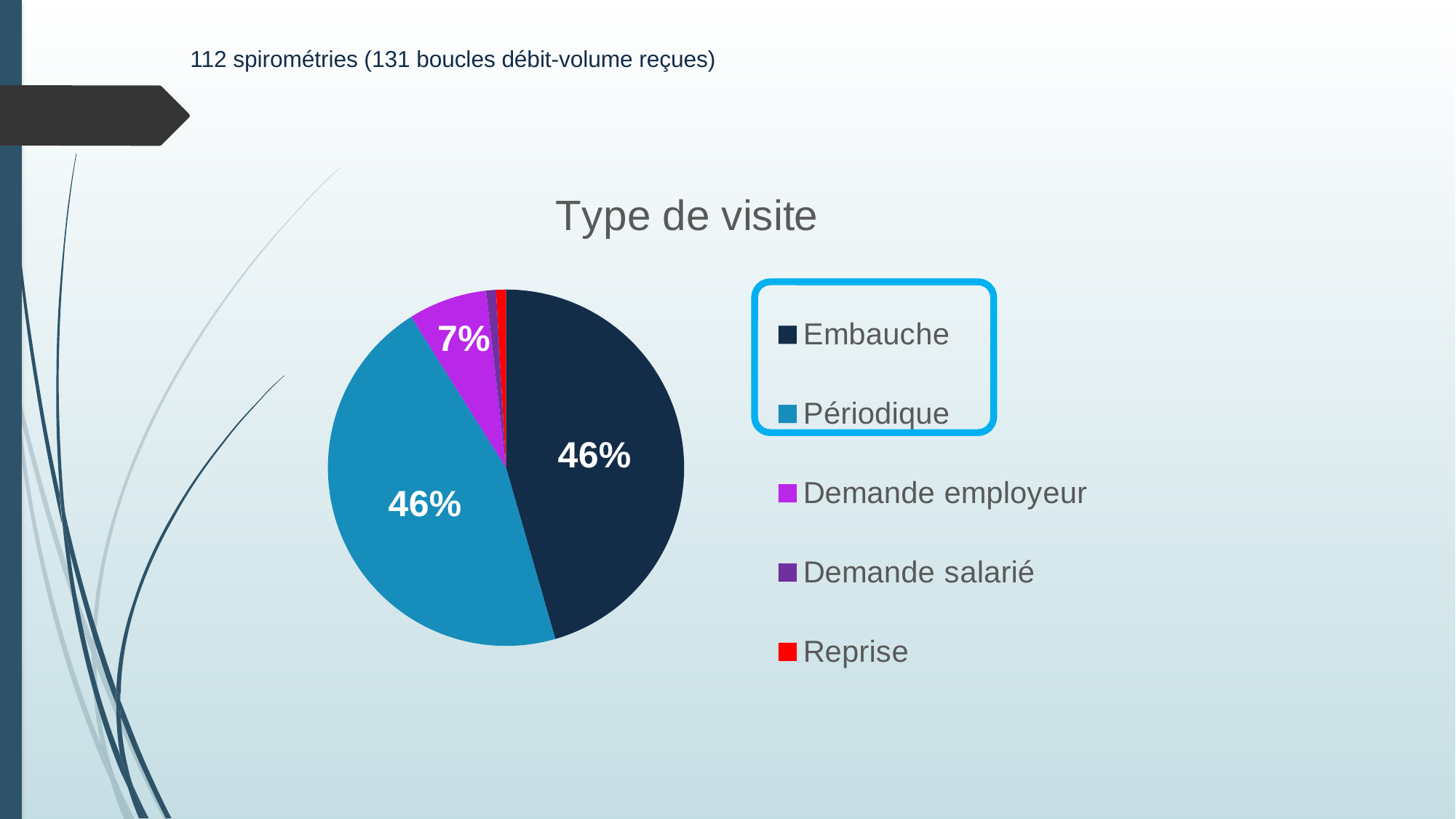

# 112 spirométries (131 boucles débit-volume reçues)

### Chart: Type de visite

| Category | Ventes |
|---|---|
| Embauche | 51.0 |
| Périodique | 51.0 |
| Demande employeur | 8.0 |
| Demande salarié | 1.0 |
| Reprise | 1.0 |